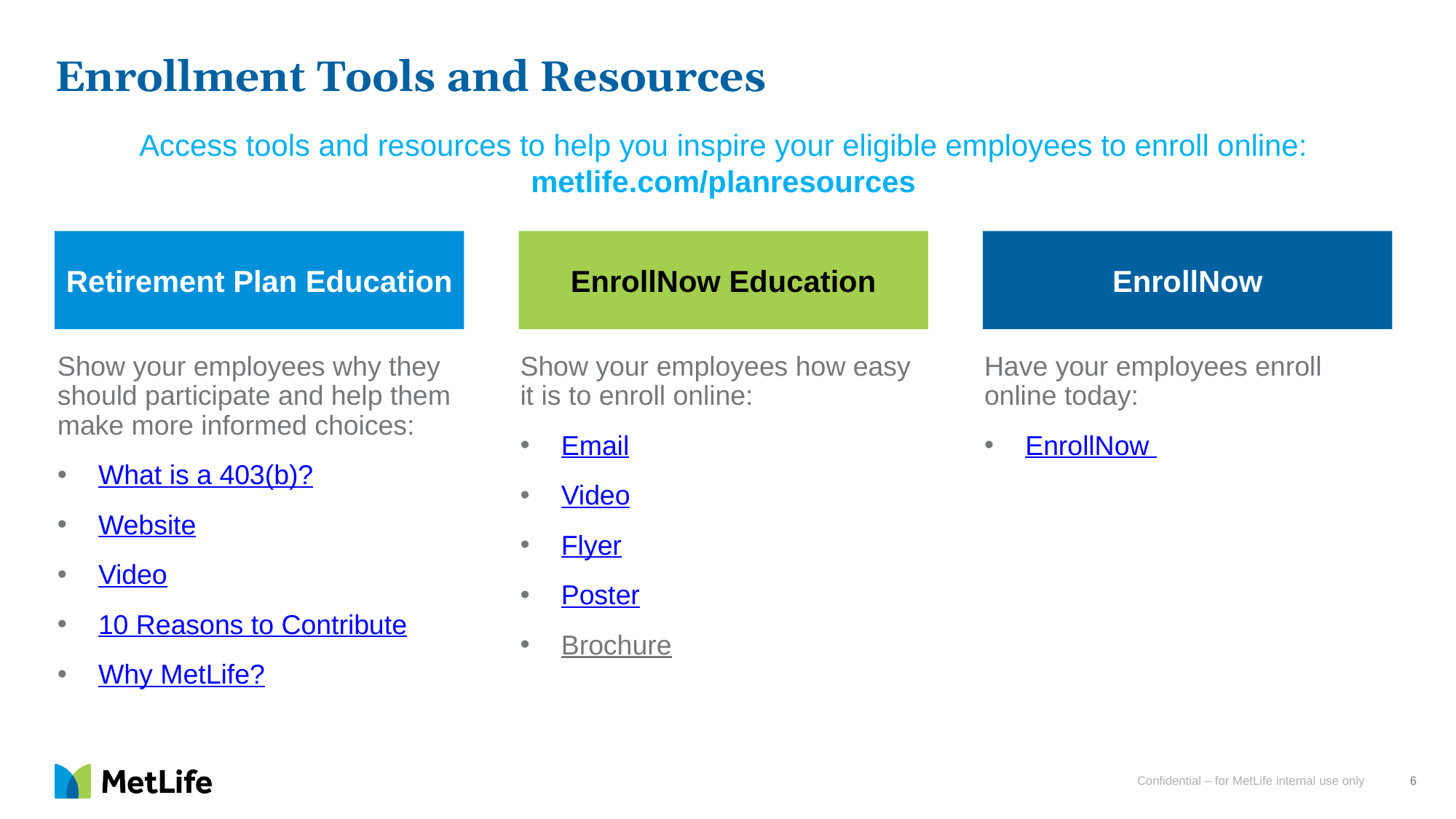

# Enrollment Tools and Resources
Access tools and resources to help you inspire your eligible employees to enroll online:
metlife.com/planresources
Retirement Plan Education
EnrollNow Education
EnrollNow

Show your employees why they should participate and help them make more informed choices:
What is a 403(b)?
Website
Video
10 Reasons to Contribute
Why MetLife?
Show your employees how easy it is to enroll online:
Email
Video
Flyer
Poster
Brochure
Have your employees enroll online today:
EnrollNow
Confidential – for MetLife internal use only